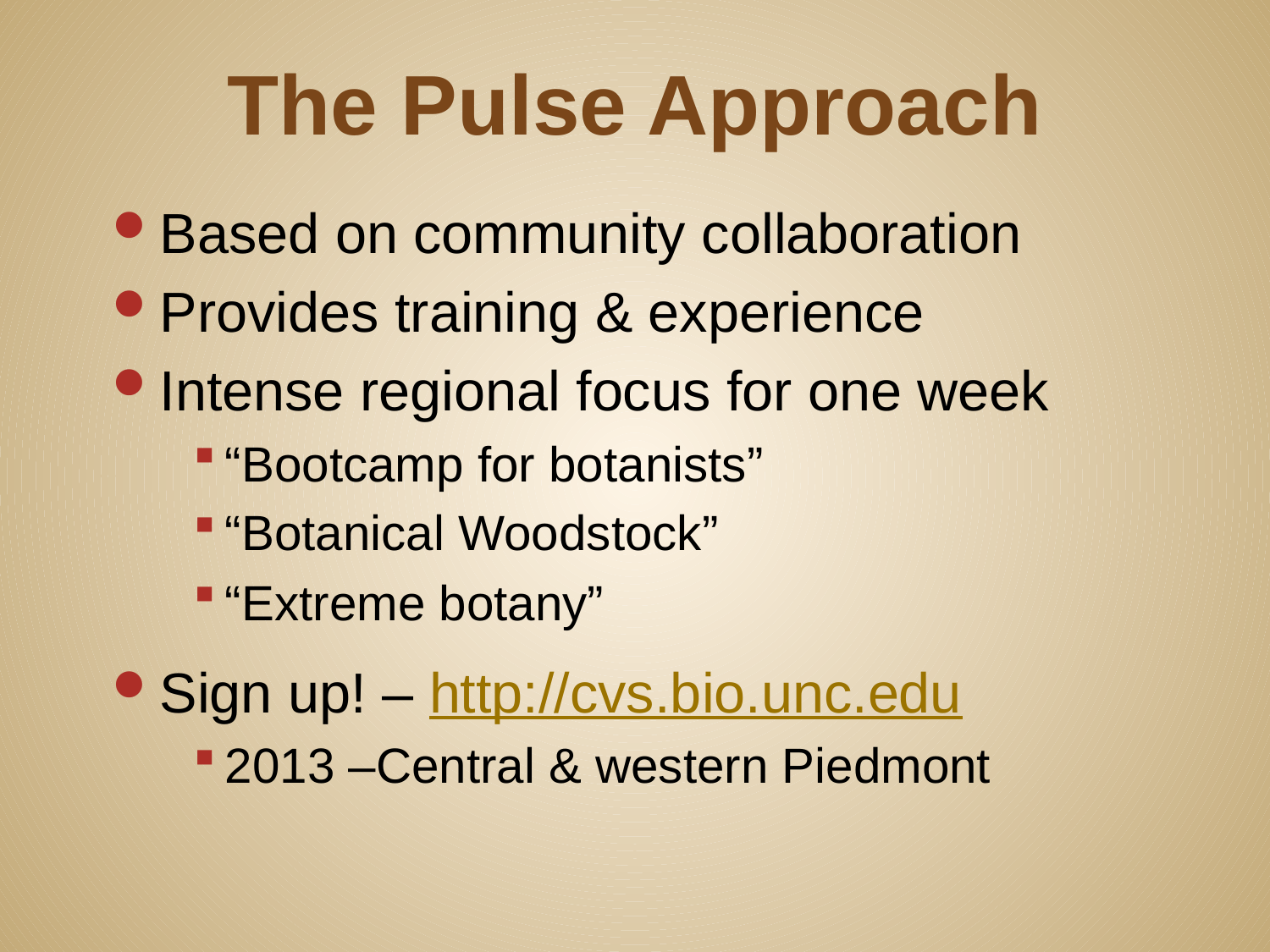

# The Pulse Approach
Based on community collaboration
Provides training & experience
Intense regional focus for one week
“Bootcamp for botanists”
“Botanical Woodstock”
“Extreme botany”
Sign up! – http://cvs.bio.unc.edu
2013 –Central & western Piedmont